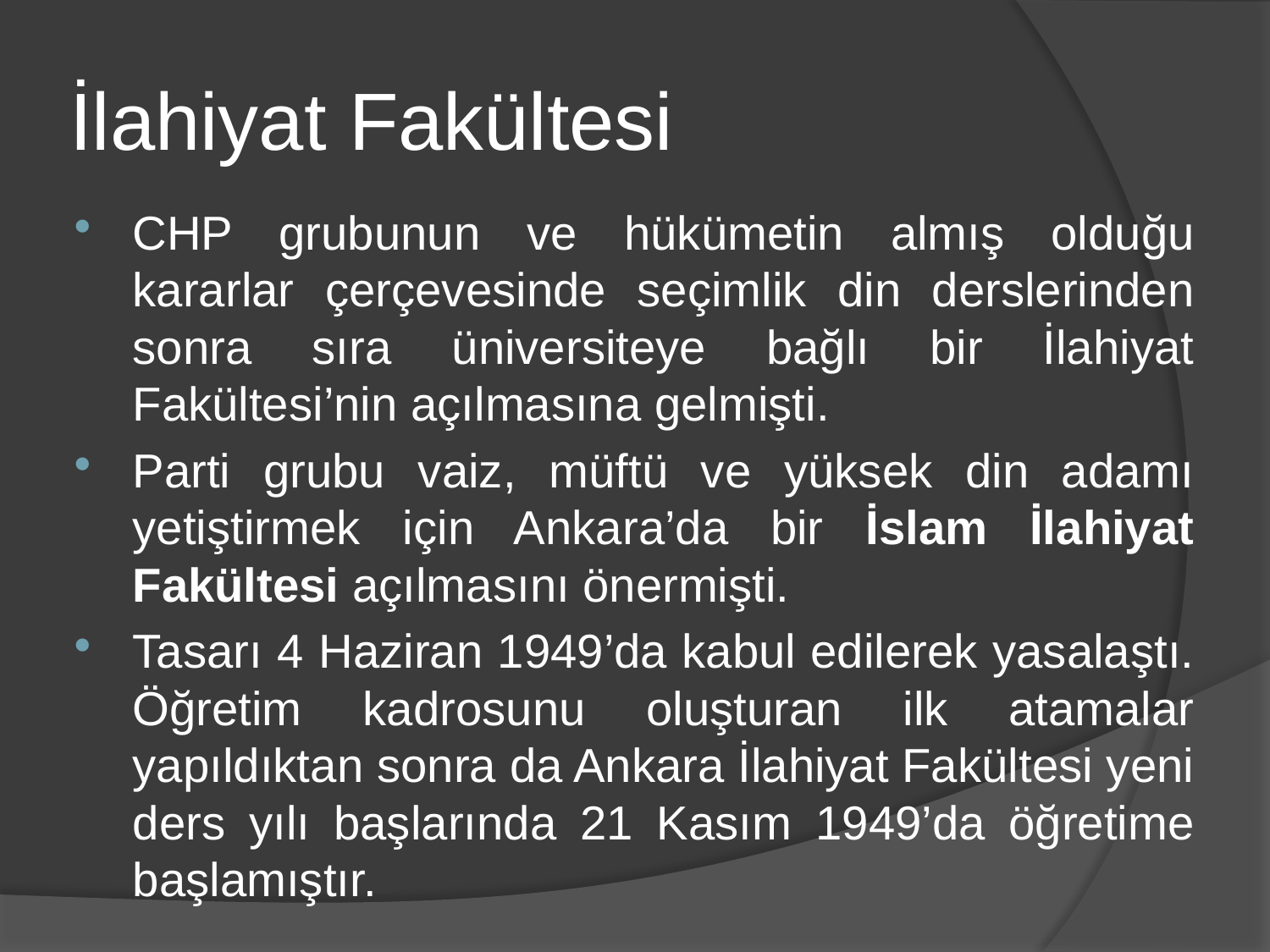

# İlahiyat Fakültesi
CHP grubunun ve hükümetin almış olduğu kararlar çerçevesinde seçimlik din derslerinden sonra sıra üniversiteye bağlı bir İlahiyat Fakültesi’nin açılmasına gelmişti.
Parti grubu vaiz, müftü ve yüksek din adamı yetiştirmek için Ankara’da bir İslam İlahiyat Fakültesi açılmasını önermişti.
Tasarı 4 Haziran 1949’da kabul edilerek yasalaştı. Öğretim kadrosunu oluşturan ilk atamalar yapıldıktan sonra da Ankara İlahiyat Fakültesi yeni ders yılı başlarında 21 Kasım 1949’da öğretime başlamıştır.